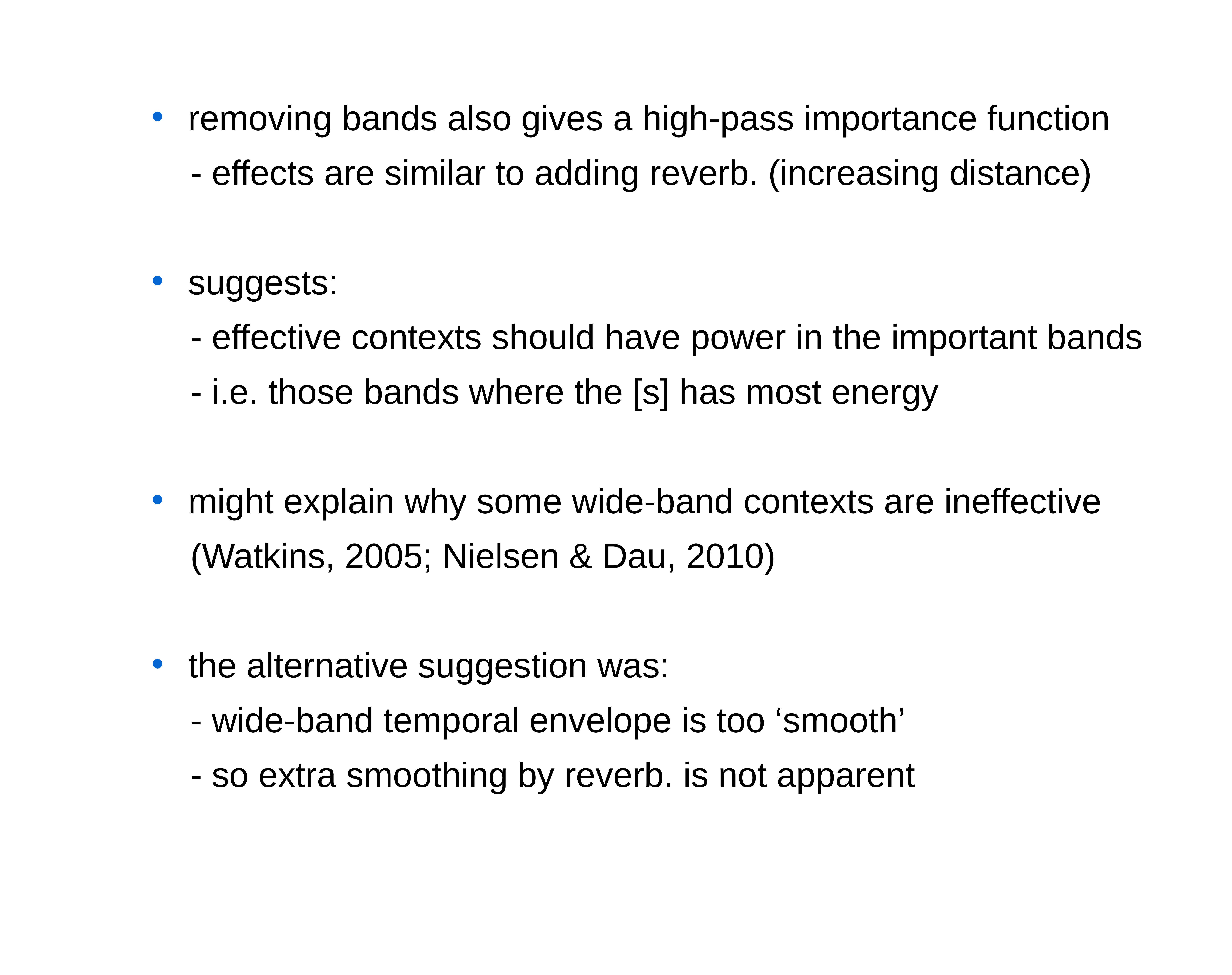

removing bands also gives a high-pass importance function
    - effects are similar to adding reverb. (increasing distance)

  suggests:
    - effective contexts should have power in the important bands
    - i.e. those bands where the [s] has most energy

  might explain why some wide-band contexts are ineffective
    (Watkins, 2005; Nielsen & Dau, 2010)

  the alternative suggestion was:
    - wide-band temporal envelope is too ‘smooth’
    - so extra smoothing by reverb. is not apparent